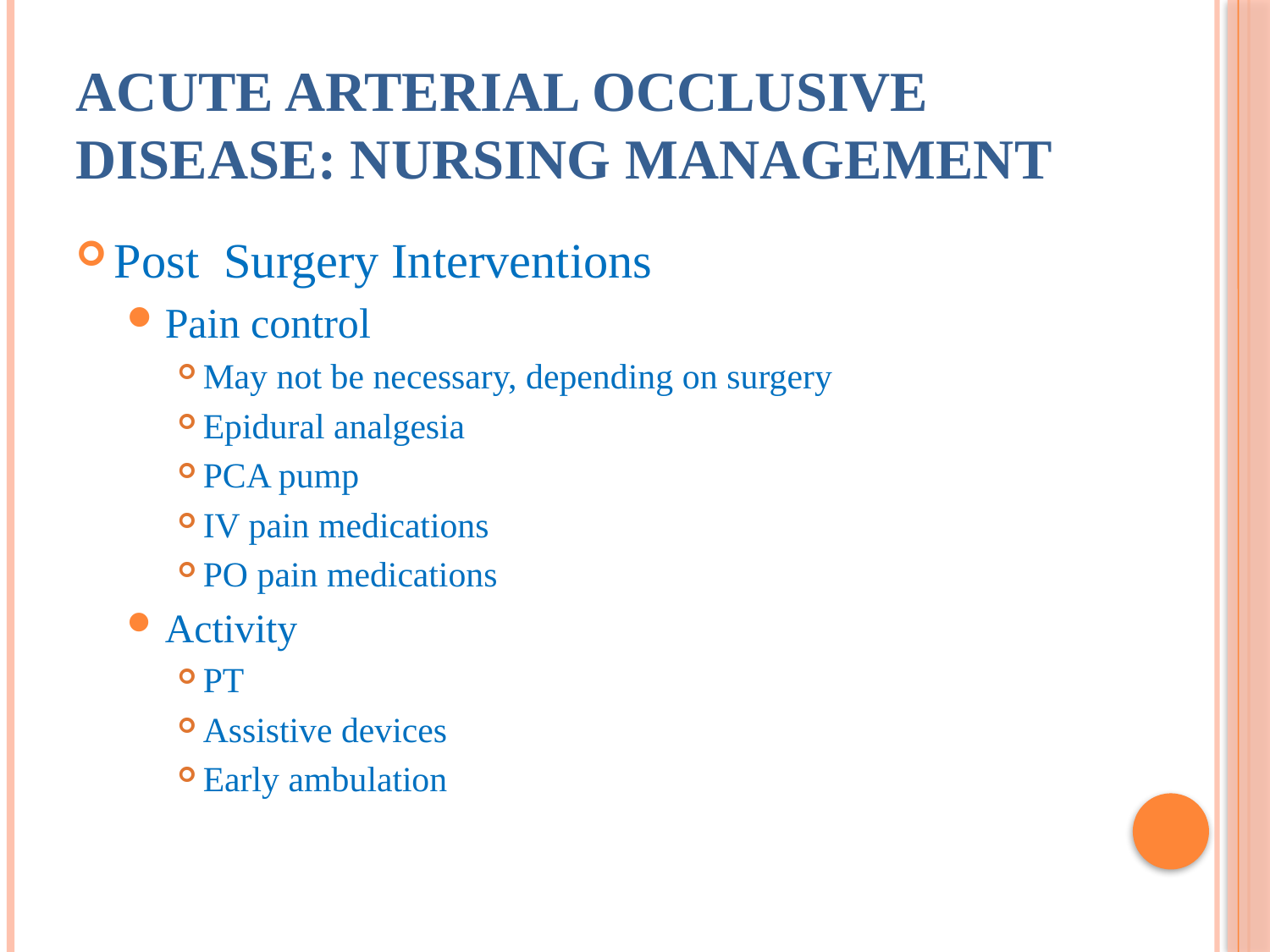

# Acute Arterial Occlusive Disease: Nursing Management
Post  Surgery Interventions
Pain control
May not be necessary, depending on surgery
Epidural analgesia
PCA pump
IV pain medications
PO pain medications
Activity
PT
Assistive devices
Early ambulation